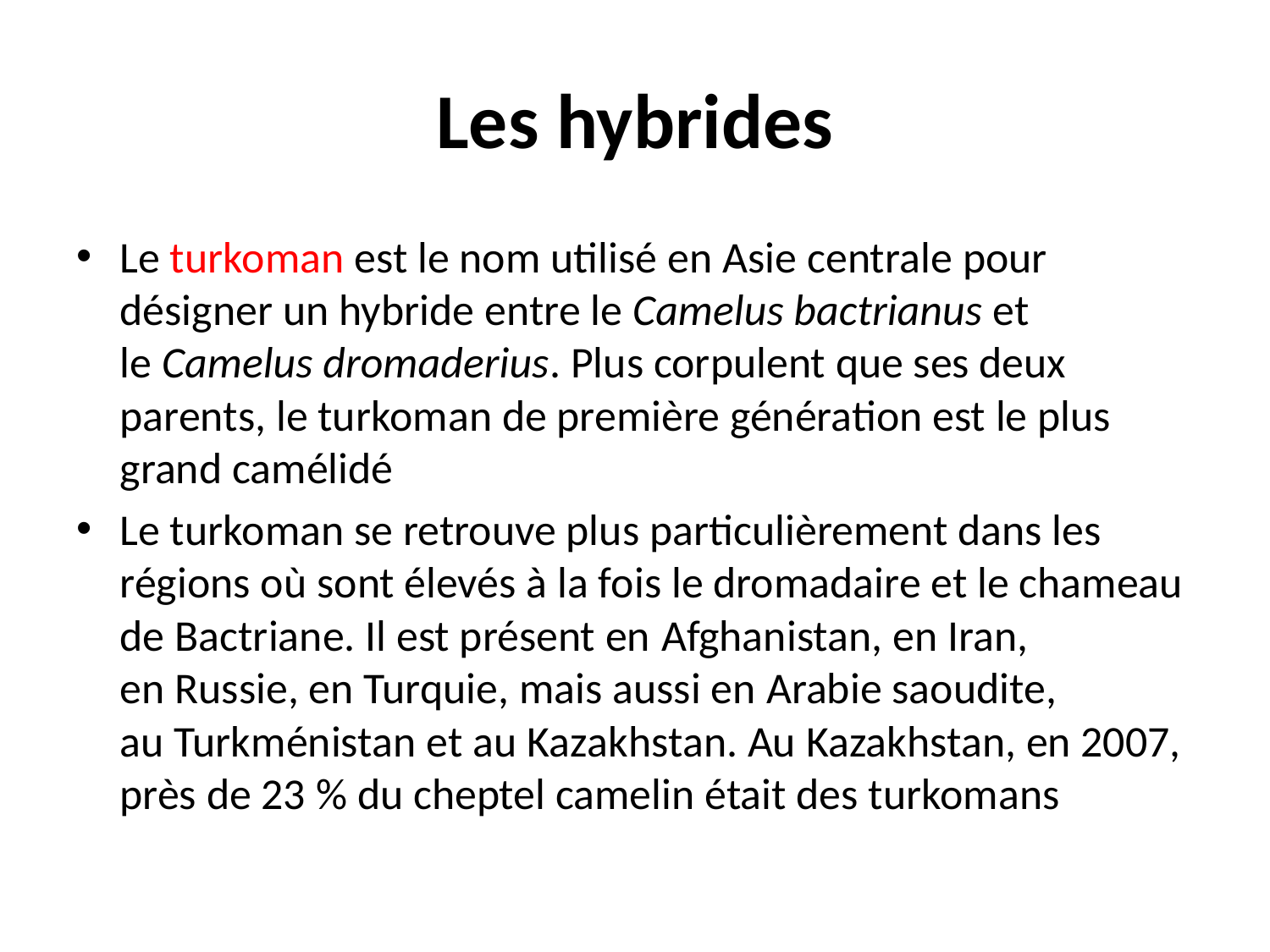

# Les hybrides
Le turkoman est le nom utilisé en Asie centrale pour désigner un hybride entre le Camelus bactrianus et le Camelus dromaderius. Plus corpulent que ses deux parents, le turkoman de première génération est le plus grand camélidé
Le turkoman se retrouve plus particulièrement dans les régions où sont élevés à la fois le dromadaire et le chameau de Bactriane. Il est présent en Afghanistan, en Iran, en Russie, en Turquie, mais aussi en Arabie saoudite, au Turkménistan et au Kazakhstan. Au Kazakhstan, en 2007, près de 23 % du cheptel camelin était des turkomans